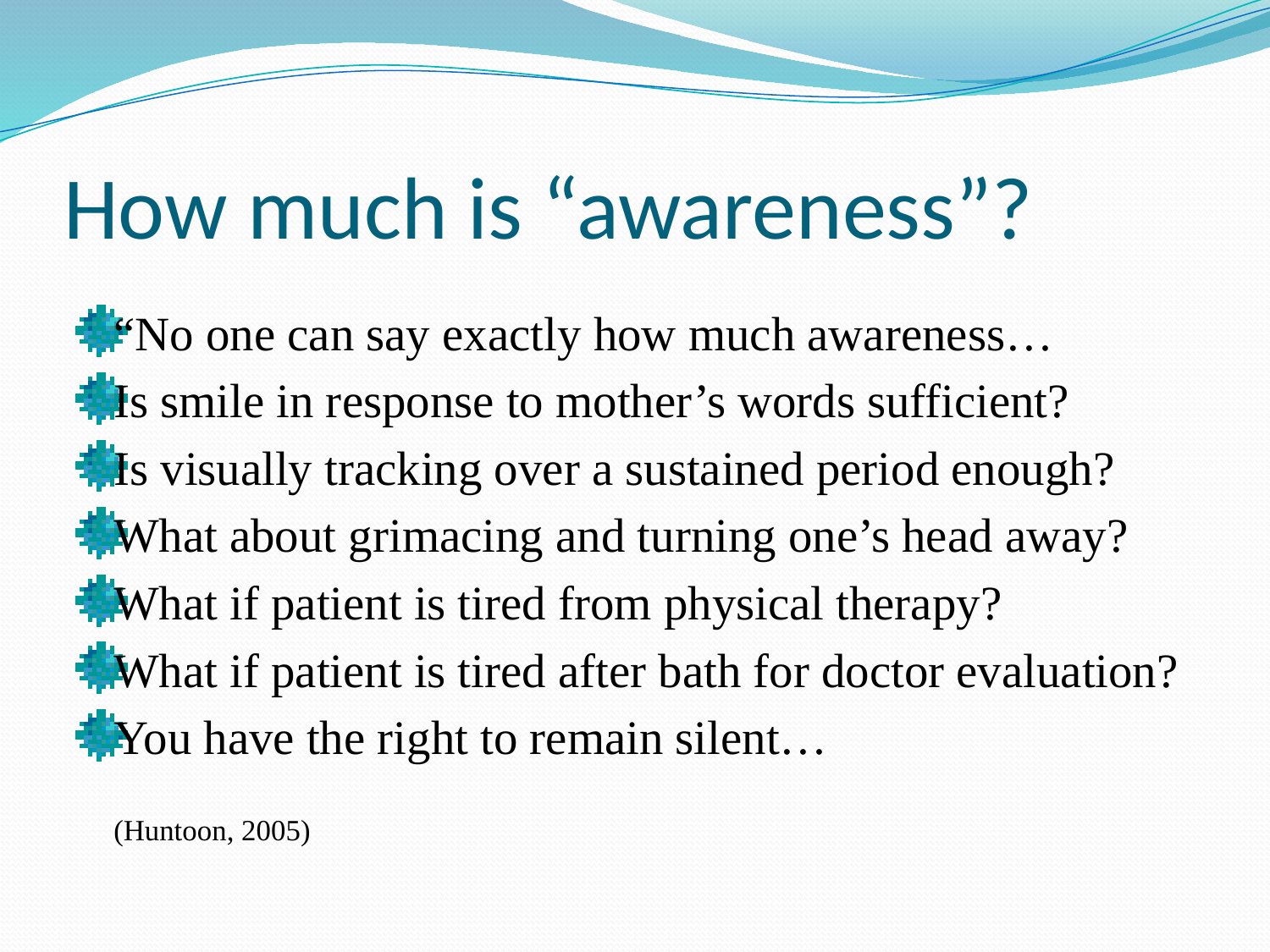

# How much is “awareness”?
“No one can say exactly how much awareness…
Is smile in response to mother’s words sufficient?
Is visually tracking over a sustained period enough?
What about grimacing and turning one’s head away?
What if patient is tired from physical therapy?
What if patient is tired after bath for doctor evaluation?
You have the right to remain silent…

	(Huntoon, 2005)